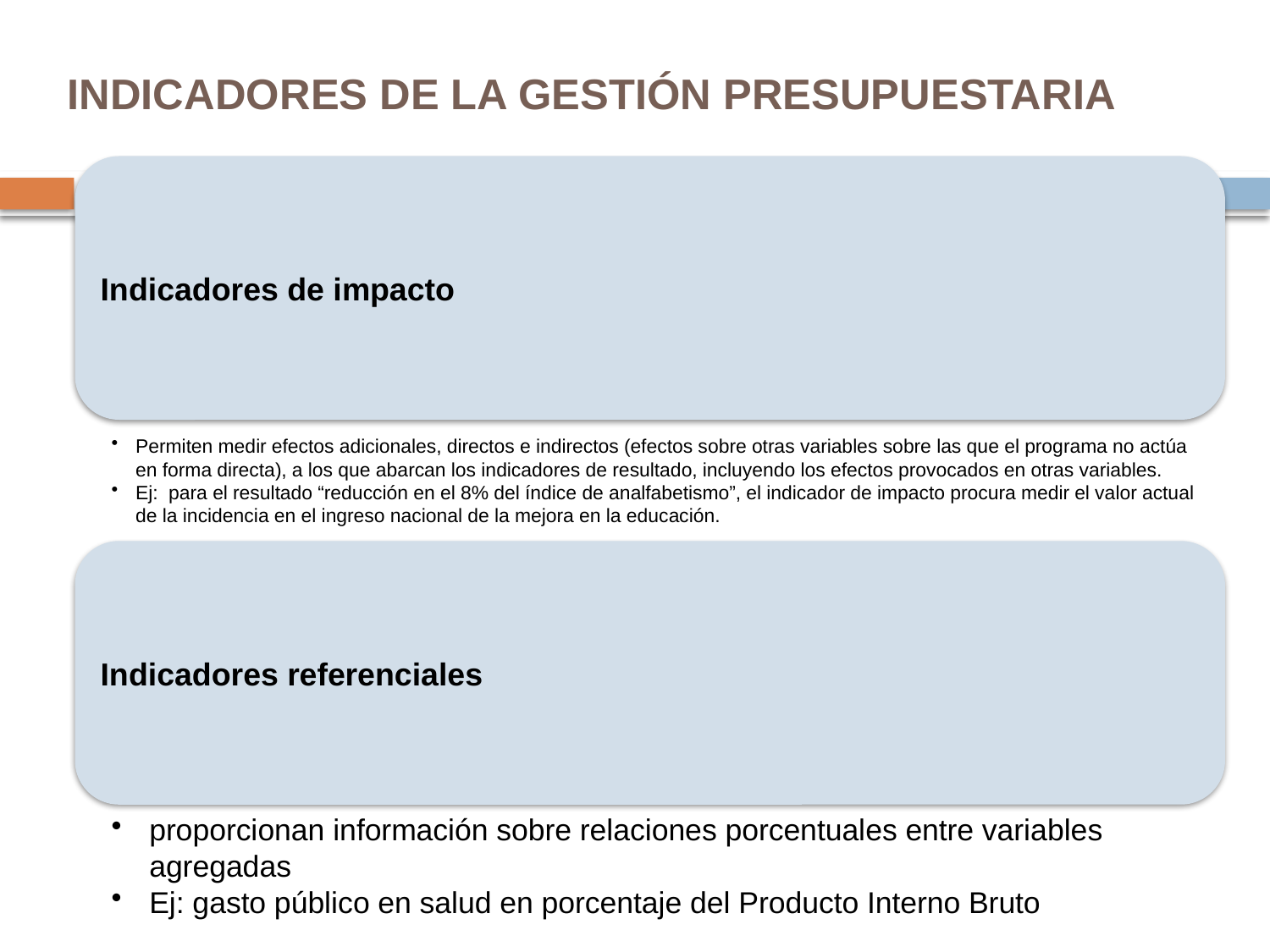

# INDICADORES DE LA GESTIÓN PRESUPUESTARIA
Indicadores de impacto
Permiten medir efectos adicionales, directos e indirectos (efectos sobre otras variables sobre las que el programa no actúa en forma directa), a los que abarcan los indicadores de resultado, incluyendo los efectos provocados en otras variables.
Ej:  para el resultado “reducción en el 8% del índice de analfabetismo”, el indicador de impacto procura medir el valor actual de la incidencia en el ingreso nacional de la mejora en la educación.
Indicadores referenciales
proporcionan información sobre relaciones porcentuales entre variables agregadas
Ej: gasto público en salud en porcentaje del Producto Interno Bruto